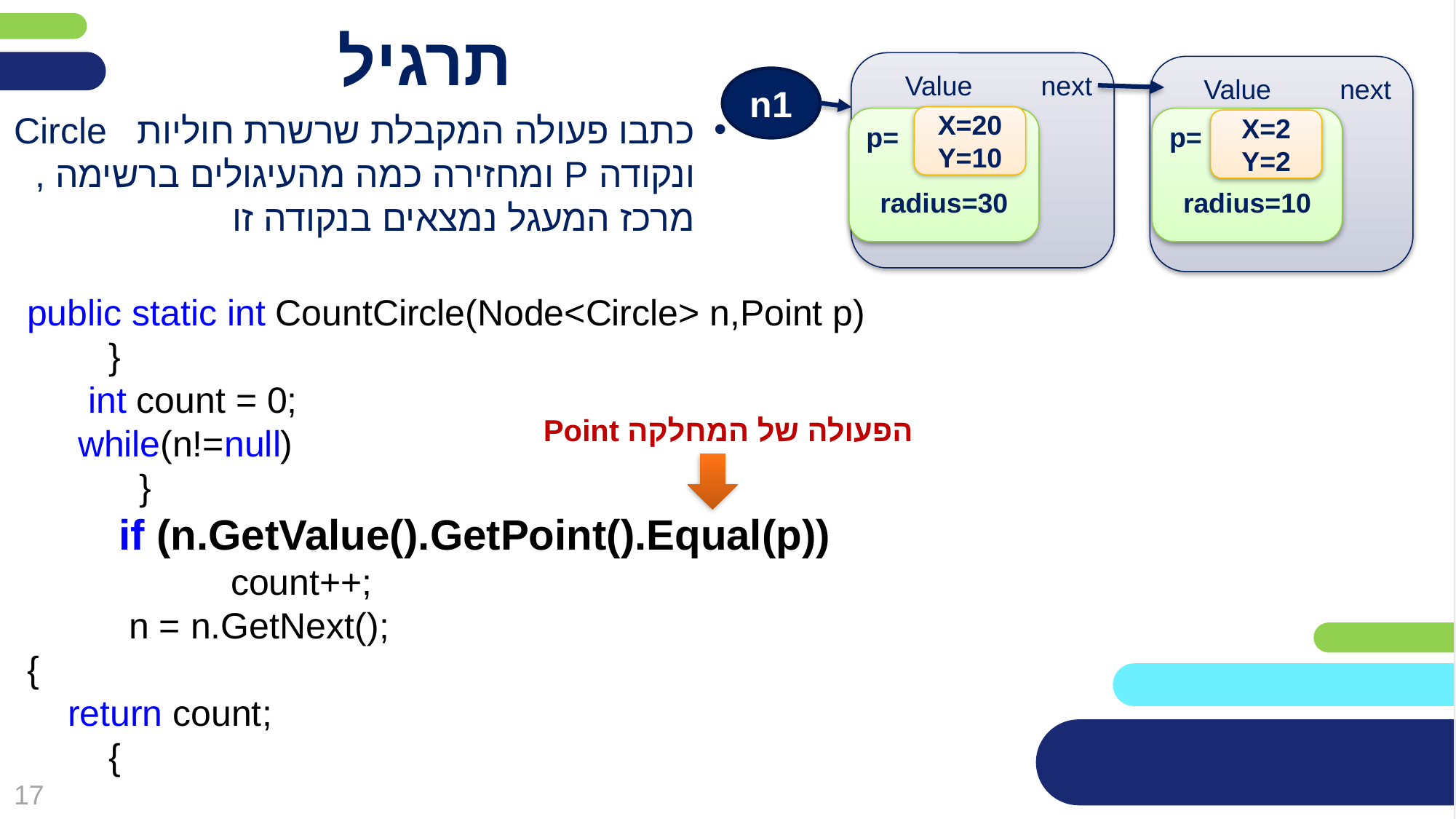

# תרגיל
Value         next
n1
X=20
Y=10
p=

radius=30
p=

radius=10
X=2
Y=2
Value         next
כתבו פעולה המקבלת שרשרת חוליות   Circle ונקודה P ומחזירה כמה מהעיגולים ברשימה ,מרכז המעגל נמצאים בנקודה זו
public static int CountCircle(Node<Circle> n,Point p)
        }
      int count = 0;
     while(n!=null)
           }
         if (n.GetValue().GetPoint().Equal(p))
                    count++;
          n = n.GetNext();
{
    return count;
        {
הפעולה של המחלקה Point